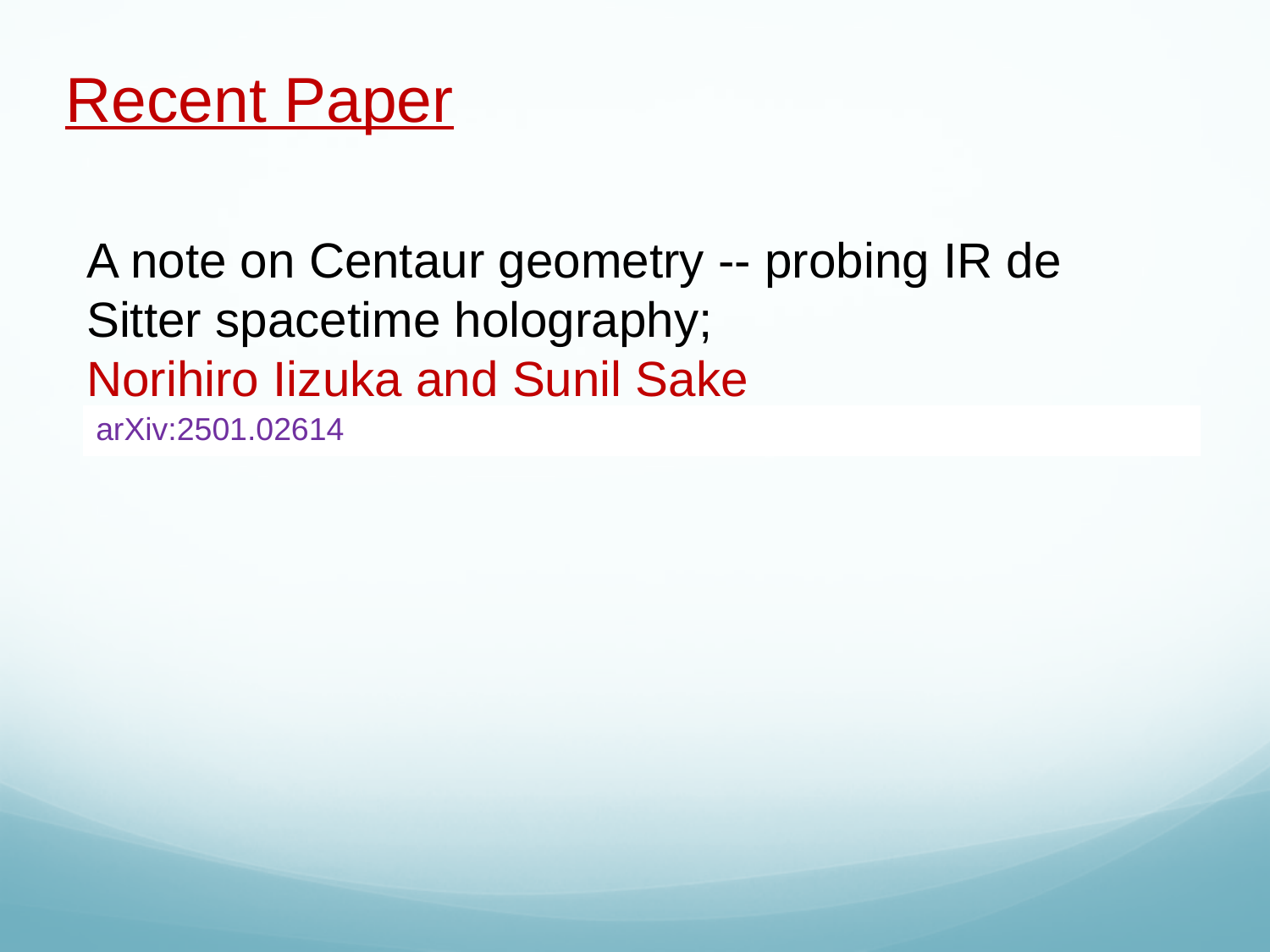

Recent Paper
A note on Centaur geometry -- probing IR de Sitter spacetime holography;
Norihiro Iizuka and Sunil Sake
| arXiv:2501.02614 |
| --- |